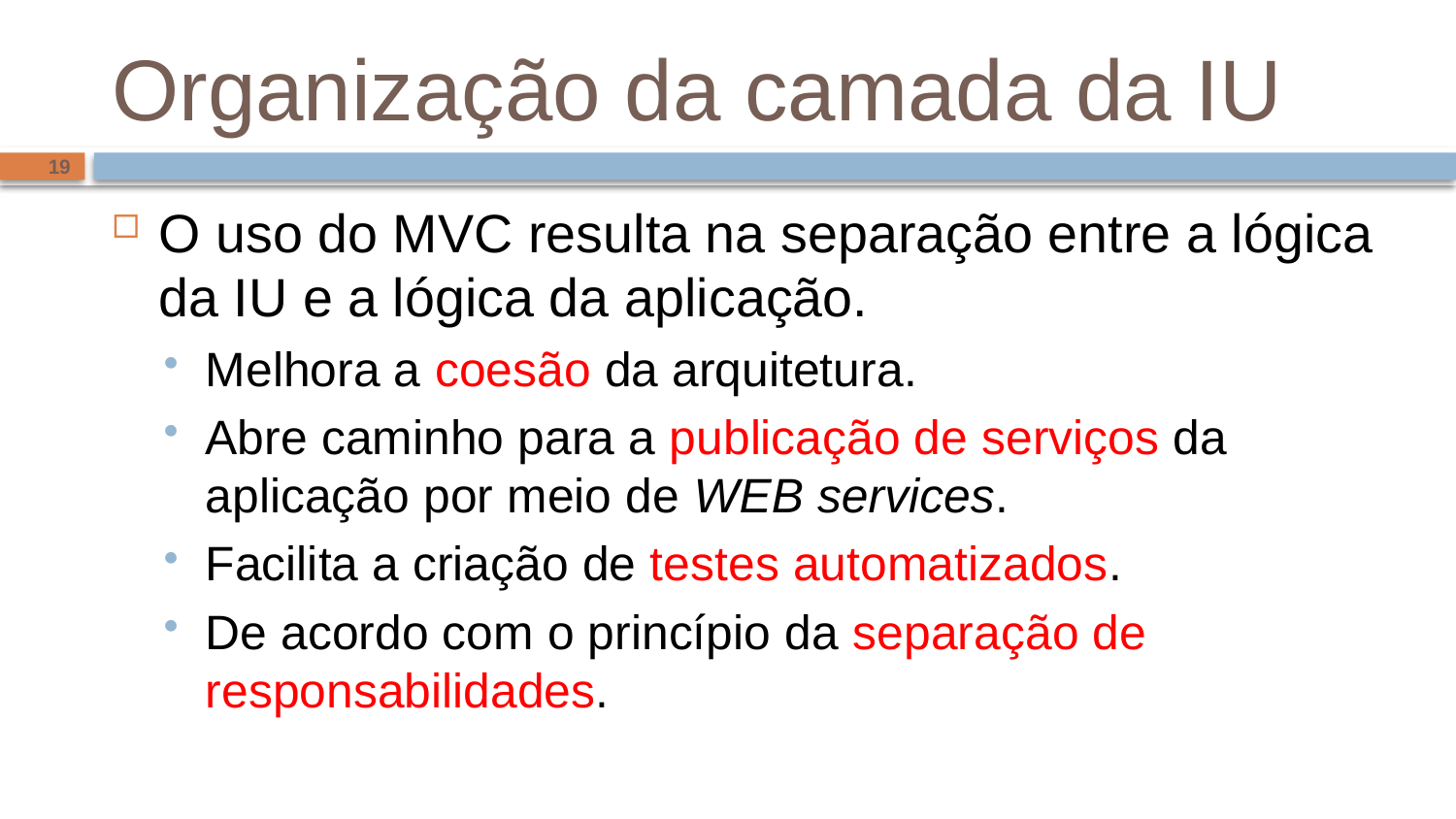

# Organização da camada da IU
19
O uso do MVC resulta na separação entre a lógica da IU e a lógica da aplicação.
Melhora a coesão da arquitetura.
Abre caminho para a publicação de serviços da aplicação por meio de WEB services.
Facilita a criação de testes automatizados.
De acordo com o princípio da separação de responsabilidades.